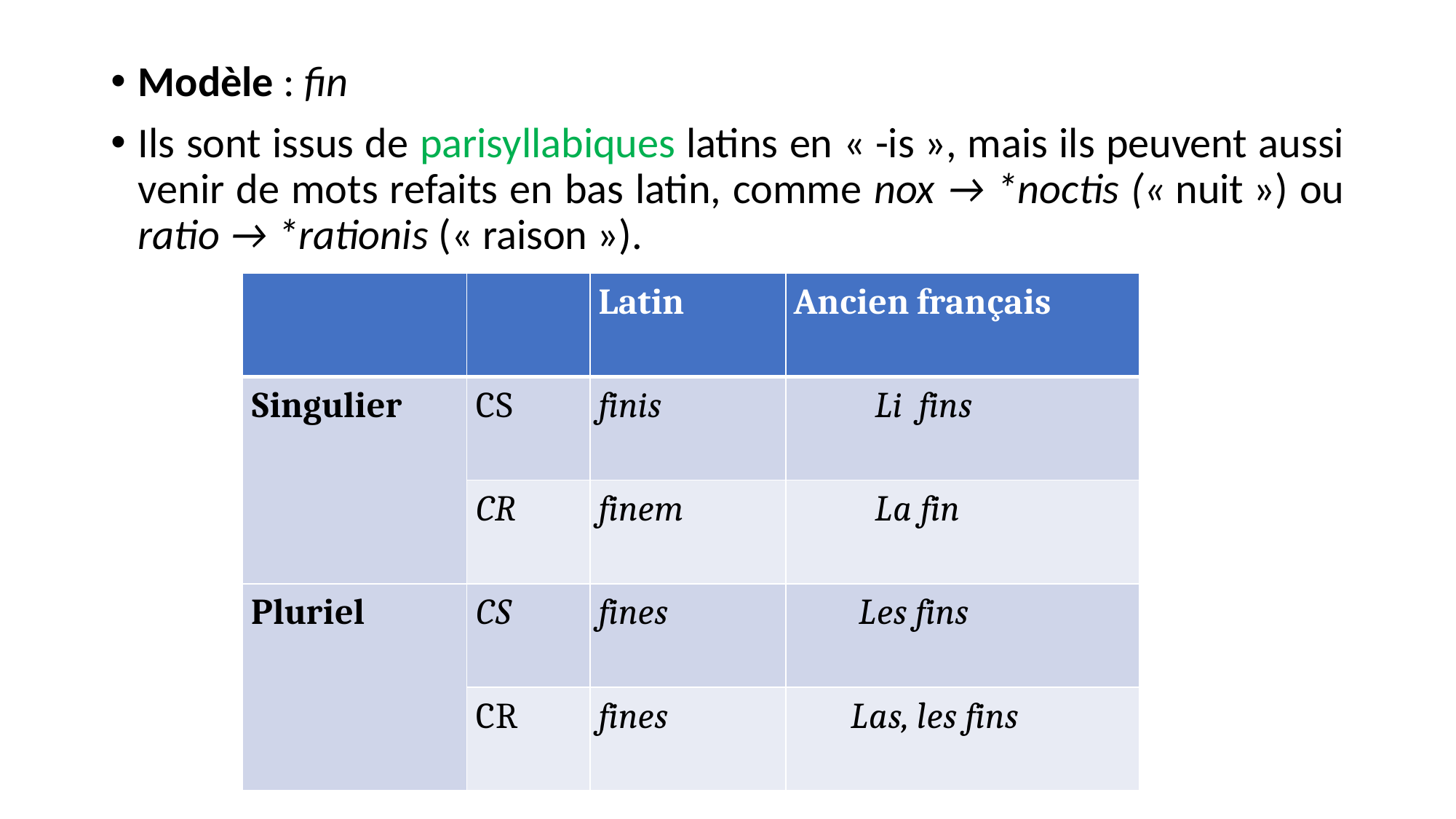

Modèle : fin
Ils sont issus de parisyllabiques latins en « -is », mais ils peuvent aussi venir de mots refaits en bas latin, comme nox → *noctis (« nuit ») ou ratio → *rationis (« raison »).

|  |  | Latin | Ancien français |
| --- | --- | --- | --- |
| Singulier | CS | finis | Li fins |
|  | CR | finem | La fin |
| Pluriel | CS | fines | Les fins |
|  | CR | fines | Las, les fins |